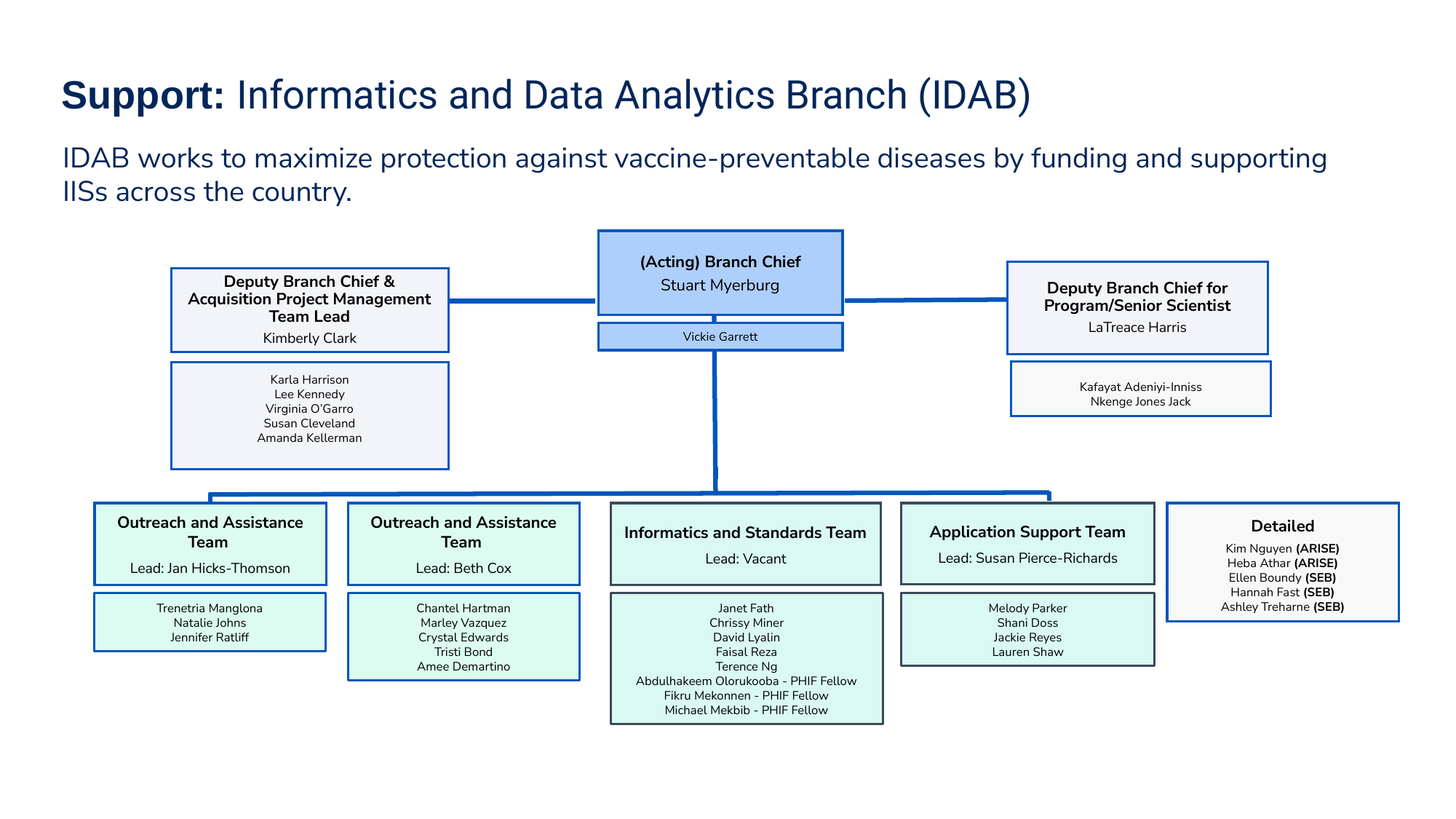

# Support: Informatics and Data Analytics Branch (IDAB)
IDAB works to maximize protection against vaccine-preventable diseases by funding and supporting IISs across the country.

(Acting) Branch Chief
Stuart Myerburg

Deputy Branch Chief for Program/Senior Scientist
LaTreace Harris
Deputy Branch Chief & Acquisition Project Management Team Lead
Kimberly Clark
Karla Harrison
Lee Kennedy
Virginia O’Garro
Susan Cleveland
Amanda Kellerman

Vickie Garrett

Kafayat Adeniyi-Inniss
Nkenge Jones Jack

Outreach and Assistance Team
Lead: Jan Hicks-Thomson
Outreach and Assistance Team
Lead: Beth Cox
Informatics and Standards Team
Lead: Vacant

Application Support Team
Lead: Susan Pierce-Richards

Detailed
Kim Nguyen (ARISE)
Heba Athar (ARISE)
Ellen Boundy (SEB)
Hannah Fast (SEB)
Ashley Treharne (SEB)

Trenetria Manglona
Natalie Johns
Jennifer Ratliff
Janet Fath
Chrissy Miner
David Lyalin
Faisal Reza
Terence Ng
Abdulhakeem Olorukooba - PHIF Fellow
Fikru Mekonnen - PHIF Fellow
Michael Mekbib - PHIF Fellow
Chantel Hartman
Marley Vazquez
Crystal Edwards
Tristi Bond
Amee Demartino
Melody Parker
Shani Doss
Jackie Reyes
Lauren Shaw
Revised August 17, 2025